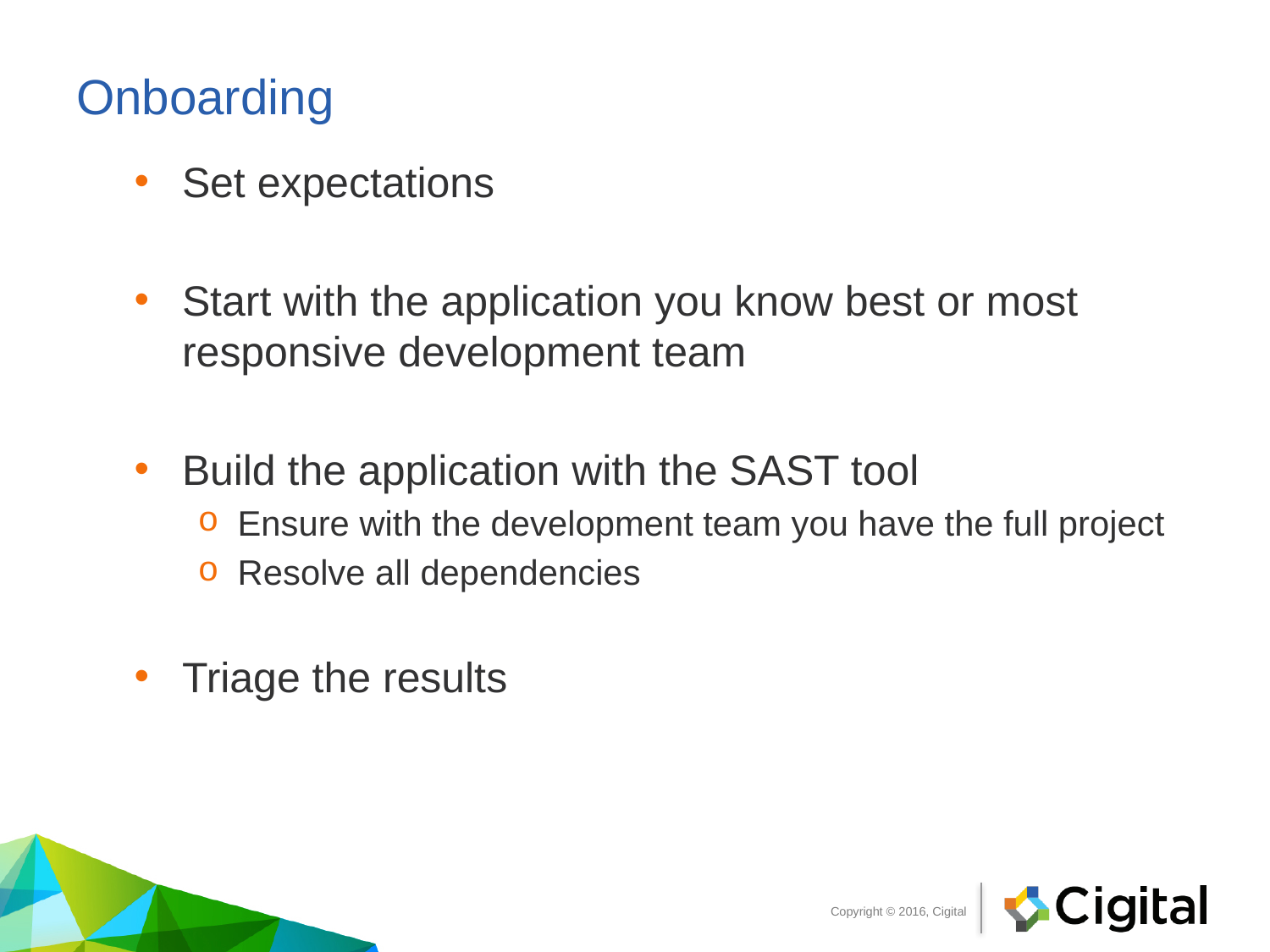

# Onboarding
Set expectations

Start with the application you know best or most responsive development team

Build the application with the SAST tool
Ensure with the development team you have the full project
Resolve all dependencies

Triage the results